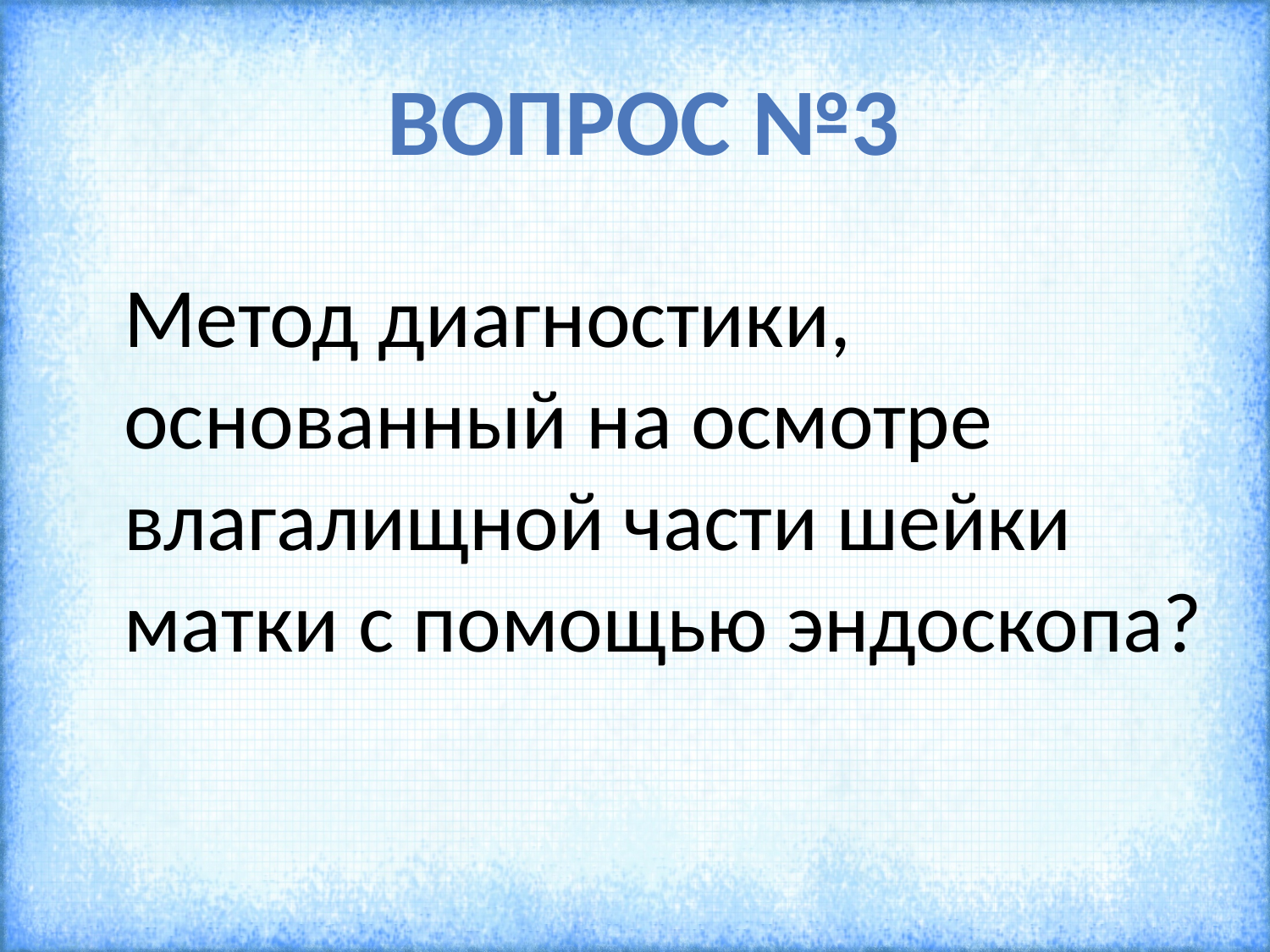

# Вопрос №3
	Метод диагностики, основанный на осмотре влагалищной части шейки матки с помощью эндоскопа?